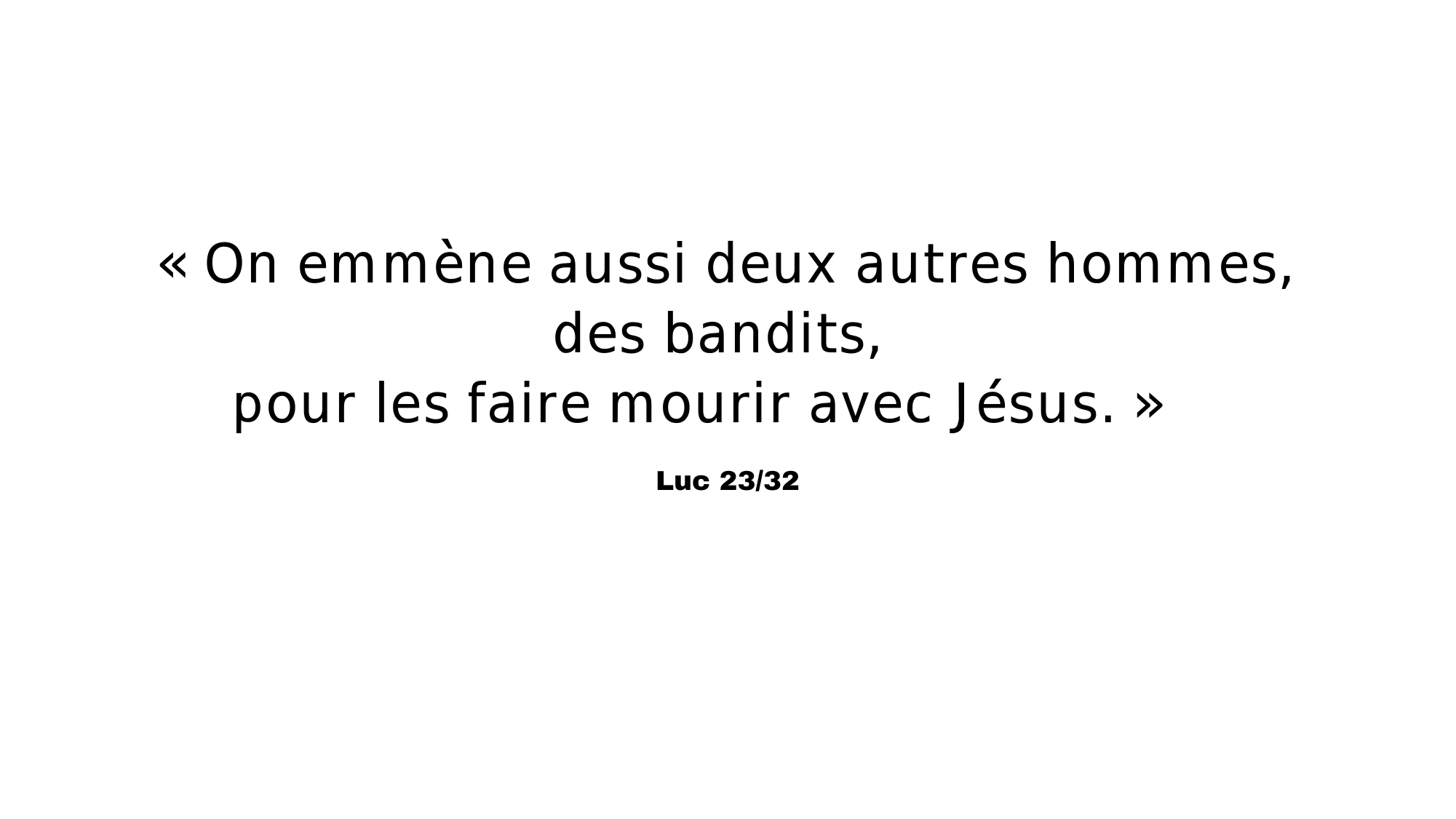

« On emmène aussi deux autres hommes, des bandits,
pour les faire mourir avec Jésus. »
Luc 23/32